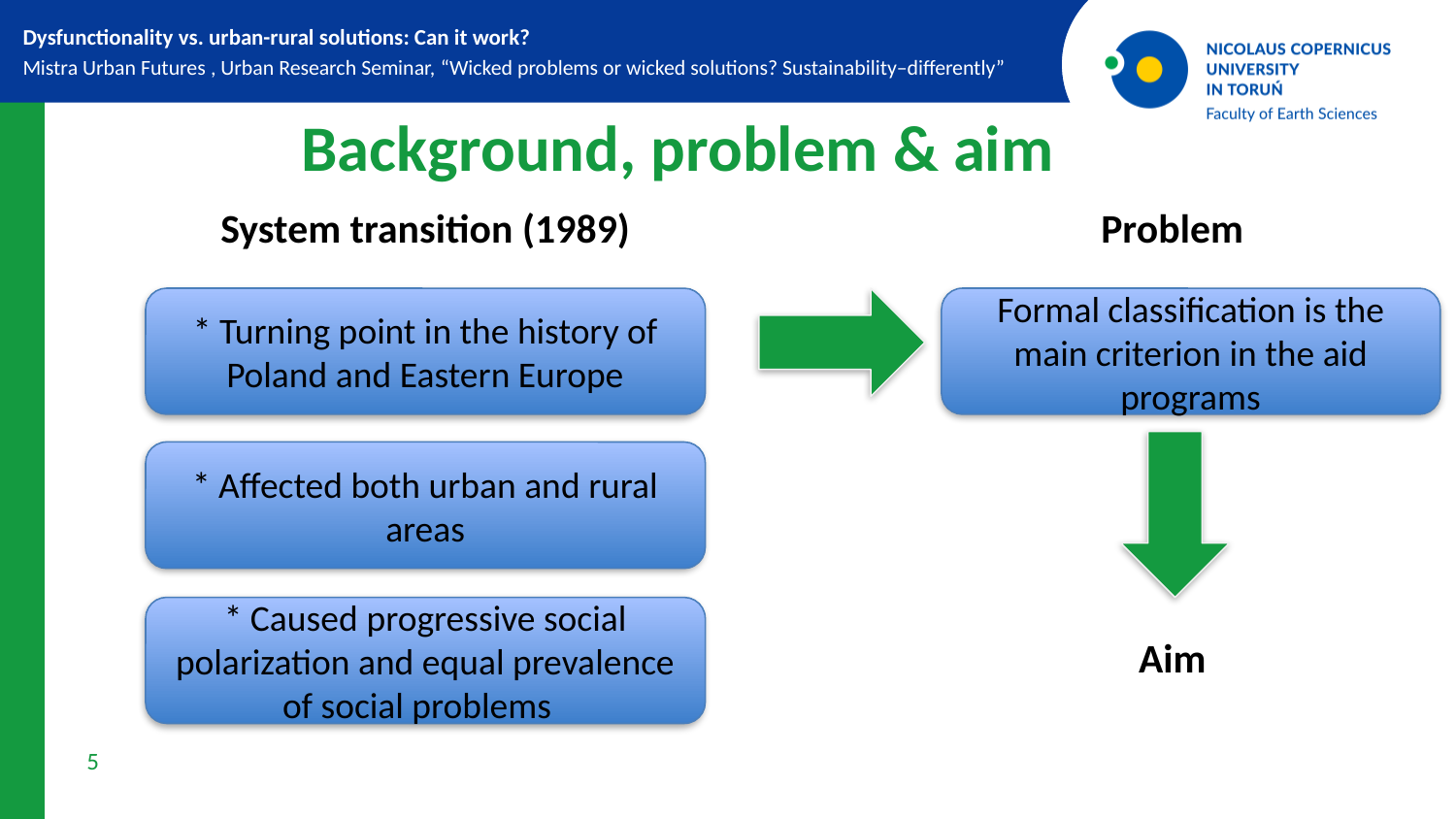

Dysfunctionality vs. urban-rural solutions: Can it work?
Mistra Urban Futures , Urban Research Seminar, “Wicked problems or wicked solutions? Sustainability–differently”
	 Background, problem & aim
System transition (1989)
Problem
* Turning point in the history of Poland and Eastern Europe

Formal classification is the main criterion in the aid programs
* Affected both urban and rural areas

* Caused progressive social polarization and equal prevalence of social problems
Aim